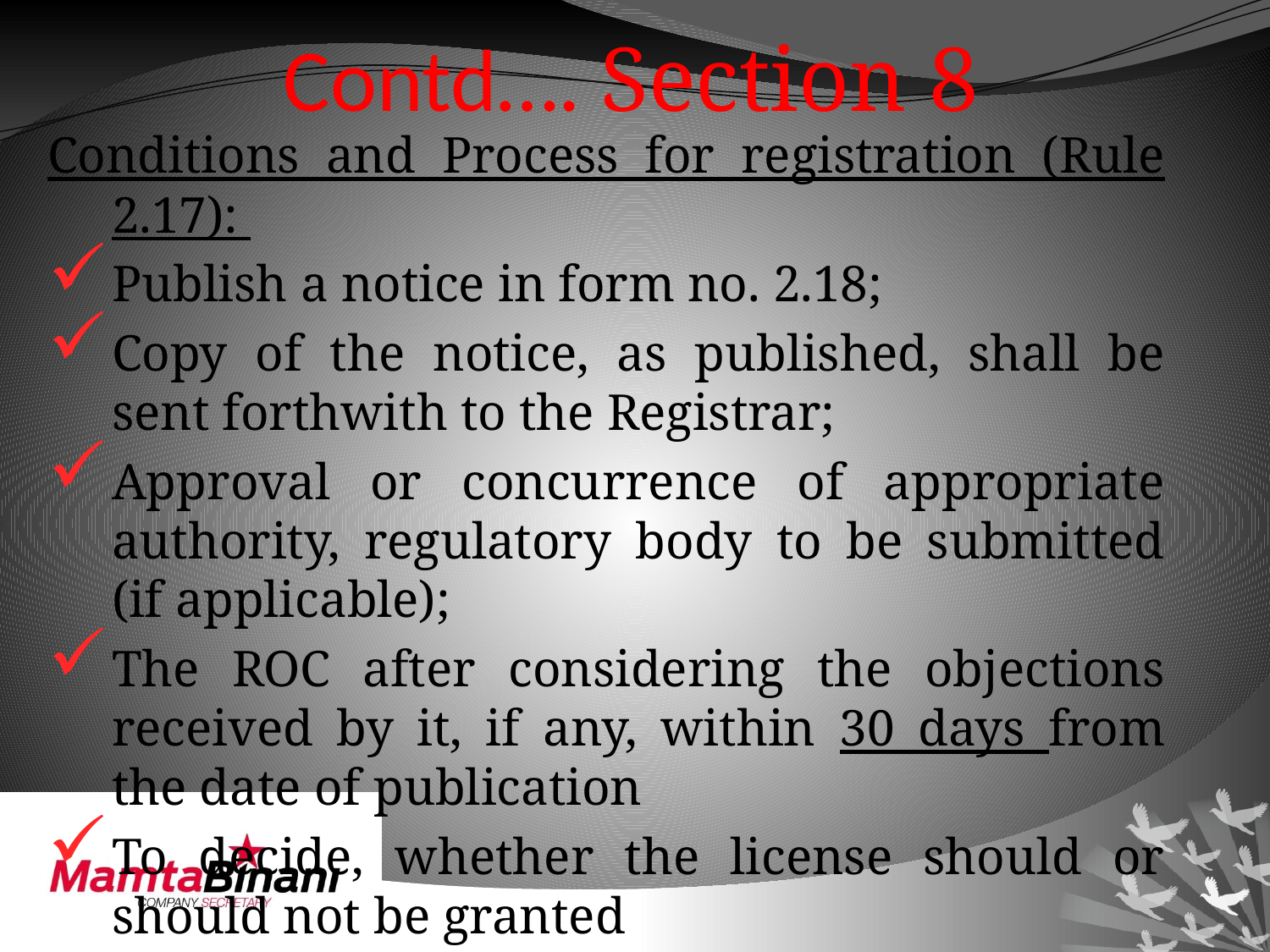

# Contd…. Section 8

Conditions and Process for registration (Rule 2.17):
Publish a notice in form no. 2.18;
Copy of the notice, as published, shall be sent forthwith to the Registrar;
Approval or concurrence of appropriate authority, regulatory body to be submitted (if applicable);
The ROC after considering the objections received by it, if any, within 30 days from the date of publication
To decide, whether the license should or should not be granted